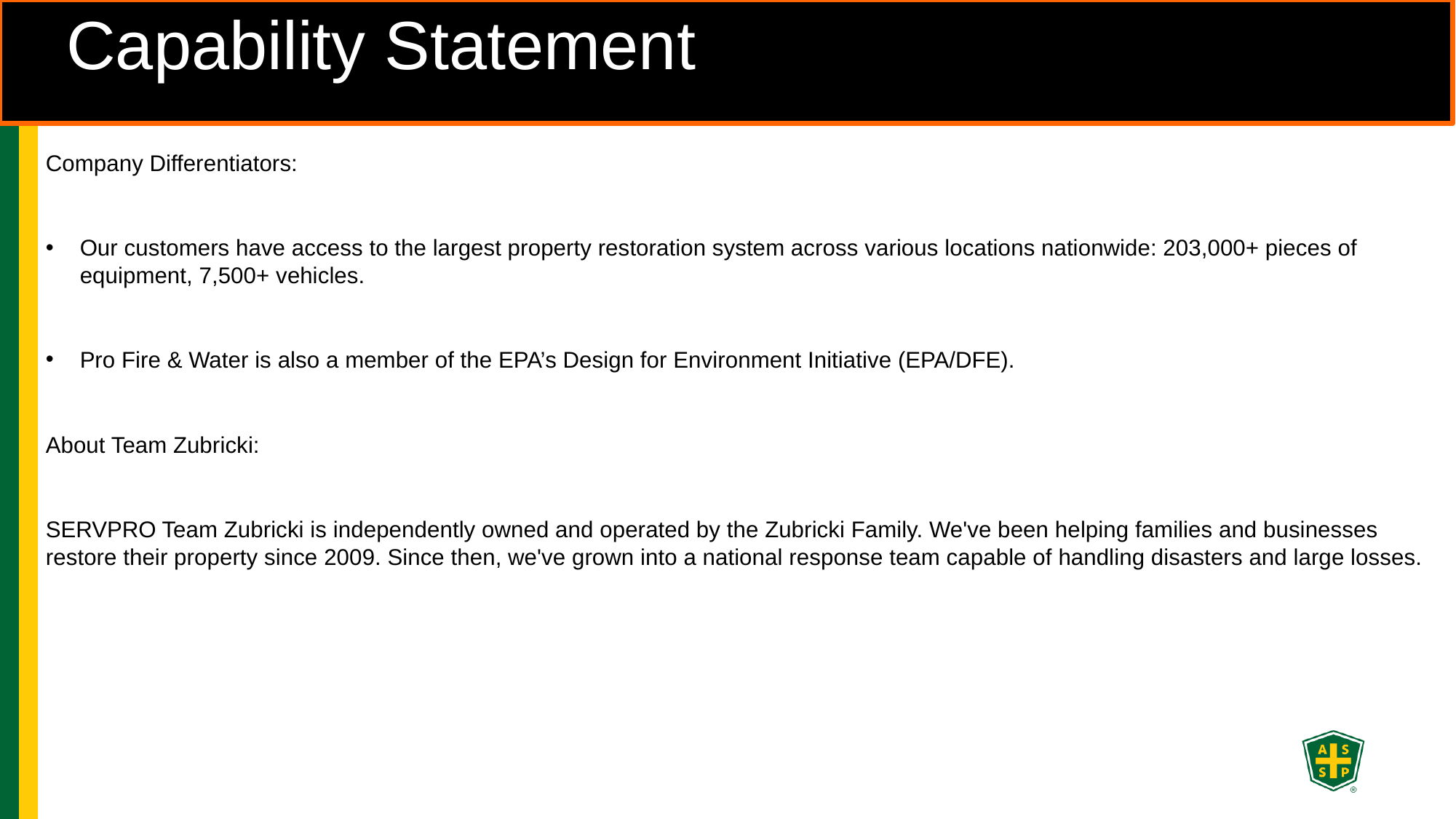

Capability Statement
Company Differentiators:
Our customers have access to the largest property restoration system across various locations nationwide: 203,000+ pieces of equipment, 7,500+ vehicles.
Pro Fire & Water is also a member of the EPA’s Design for Environment Initiative (EPA/DFE).
About Team Zubricki:
SERVPRO Team Zubricki is independently owned and operated by the Zubricki Family. We've been helping families and businesses restore their property since 2009. Since then, we've grown into a national response team capable of handling disasters and large losses.